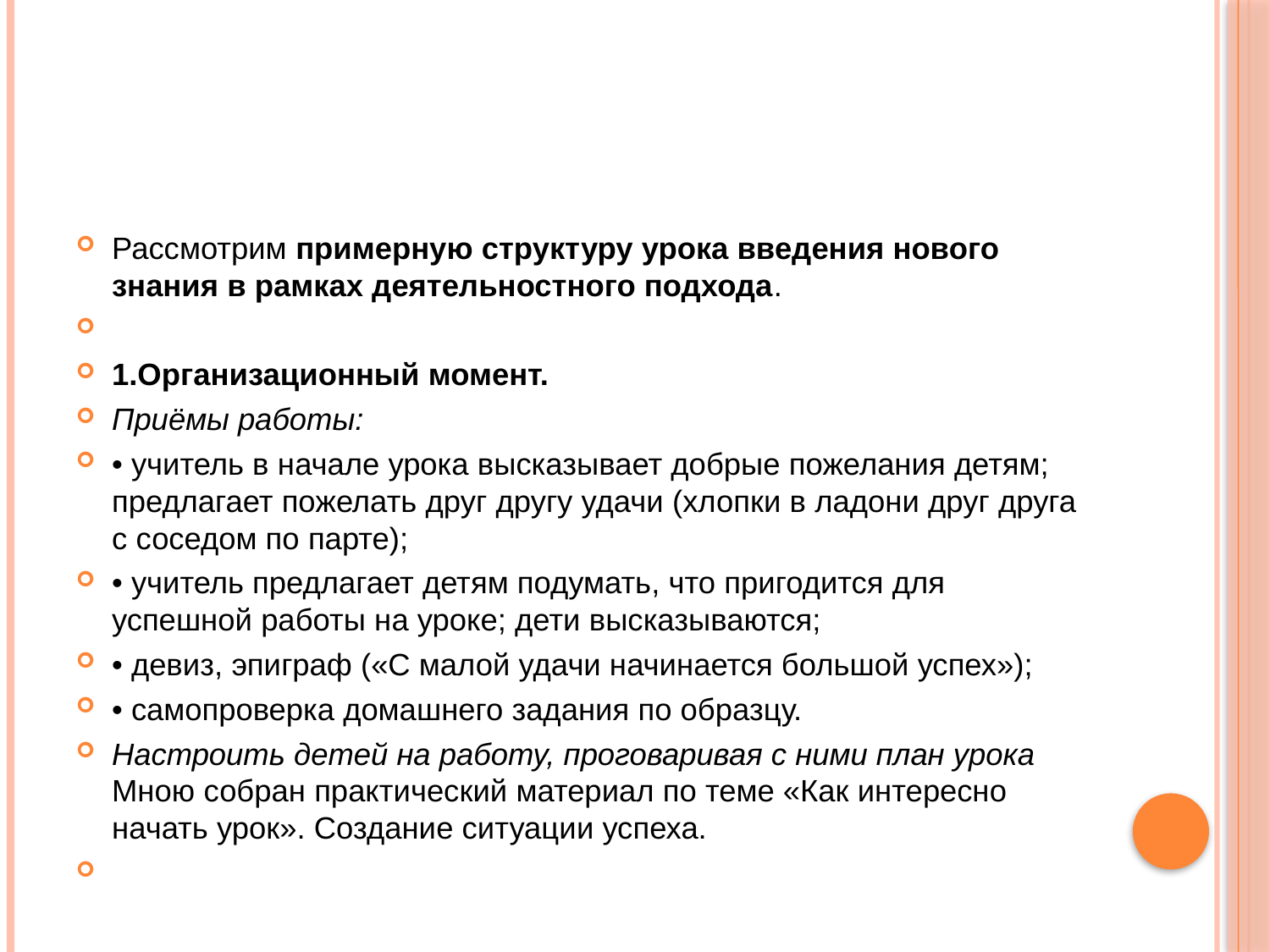

#
Рассмотрим примерную структуру урока введения нового знания в рамках деятельностного подхода.

1.Организационный момент.
Приёмы работы:
• учитель в начале урока высказывает добрые пожелания детям; предлагает пожелать друг другу удачи (хлопки в ладони друг друга с соседом по парте);
• учитель предлагает детям подумать, что пригодится для успешной работы на уроке; дети высказываются;
• девиз, эпиграф («С малой удачи начинается большой успех»);
• самопроверка домашнего задания по образцу.
Настроить детей на работу, проговаривая с ними план урока Мною собран практический материал по теме «Как интересно начать урок». Создание ситуации успеха.